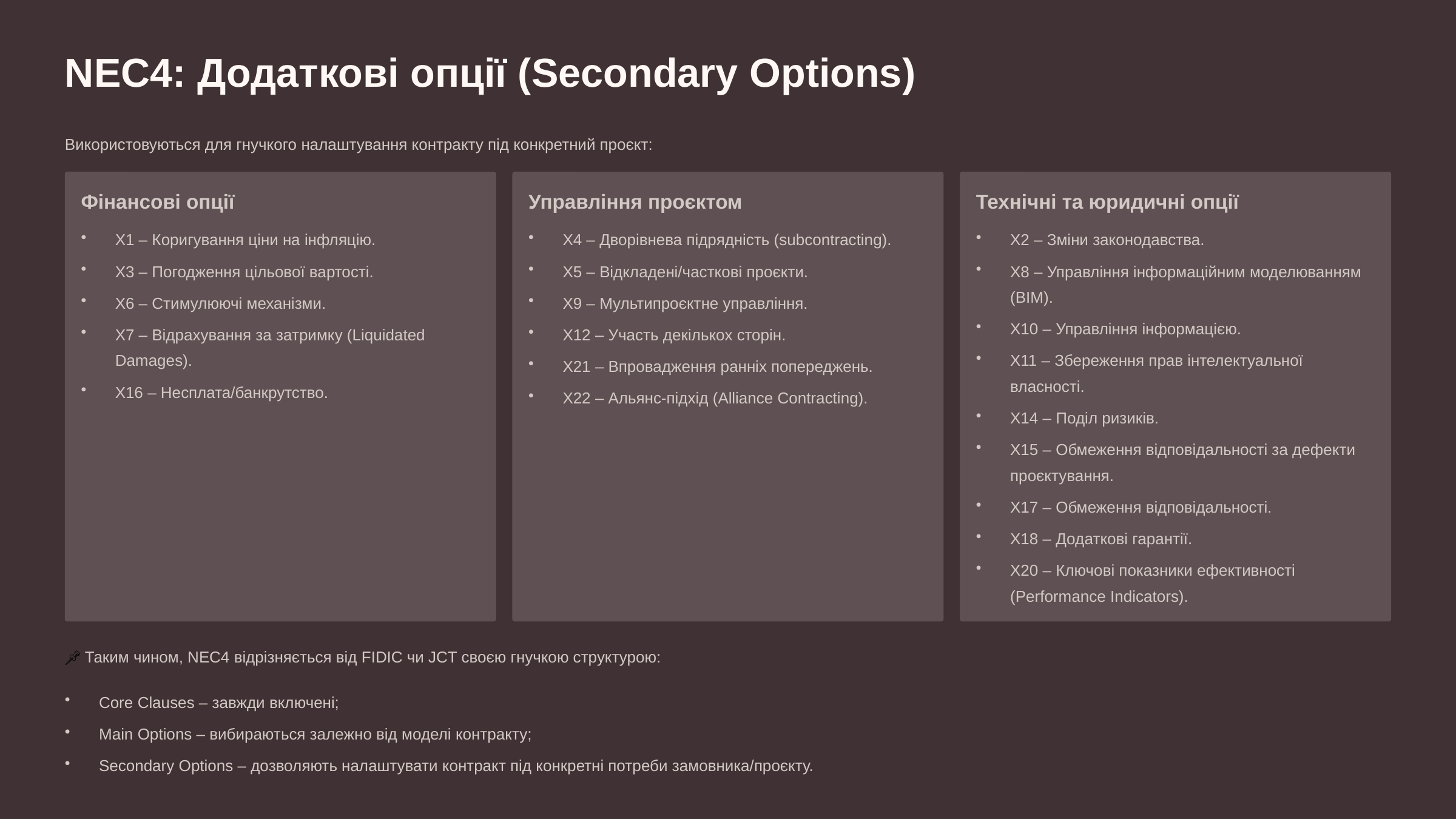

NEC4: Додаткові опції (Secondary Options)
Використовуються для гнучкого налаштування контракту під конкретний проєкт:

Фінансові опції
Управління проєктом
Технічні та юридичні опції
X1 – Коригування ціни на інфляцію.
X4 – Дворівнева підрядність (subcontracting).
X2 – Зміни законодавства.
X3 – Погодження цільової вартості.
X5 – Відкладені/часткові проєкти.
X8 – Управління інформаційним моделюванням (BIM).
X6 – Стимулюючі механізми.
X9 – Мультипроєктне управління.
X10 – Управління інформацією.
X7 – Відрахування за затримку (Liquidated Damages).
X12 – Участь декількох сторін.
X11 – Збереження прав інтелектуальної власності.
X21 – Впровадження ранніх попереджень.
X16 – Несплата/банкрутство.
X22 – Альянс-підхід (Alliance Contracting).
X14 – Поділ ризиків.
X15 – Обмеження відповідальності за дефекти проєктування.
X17 – Обмеження відповідальності.
X18 – Додаткові гарантії.
X20 – Ключові показники ефективності (Performance Indicators).
📌 Таким чином, NEC4 відрізняється від FIDIC чи JCT своєю гнучкою структурою:
Core Clauses – завжди включені;
Main Options – вибираються залежно від моделі контракту;
Secondary Options – дозволяють налаштувати контракт під конкретні потреби замовника/проєкту.